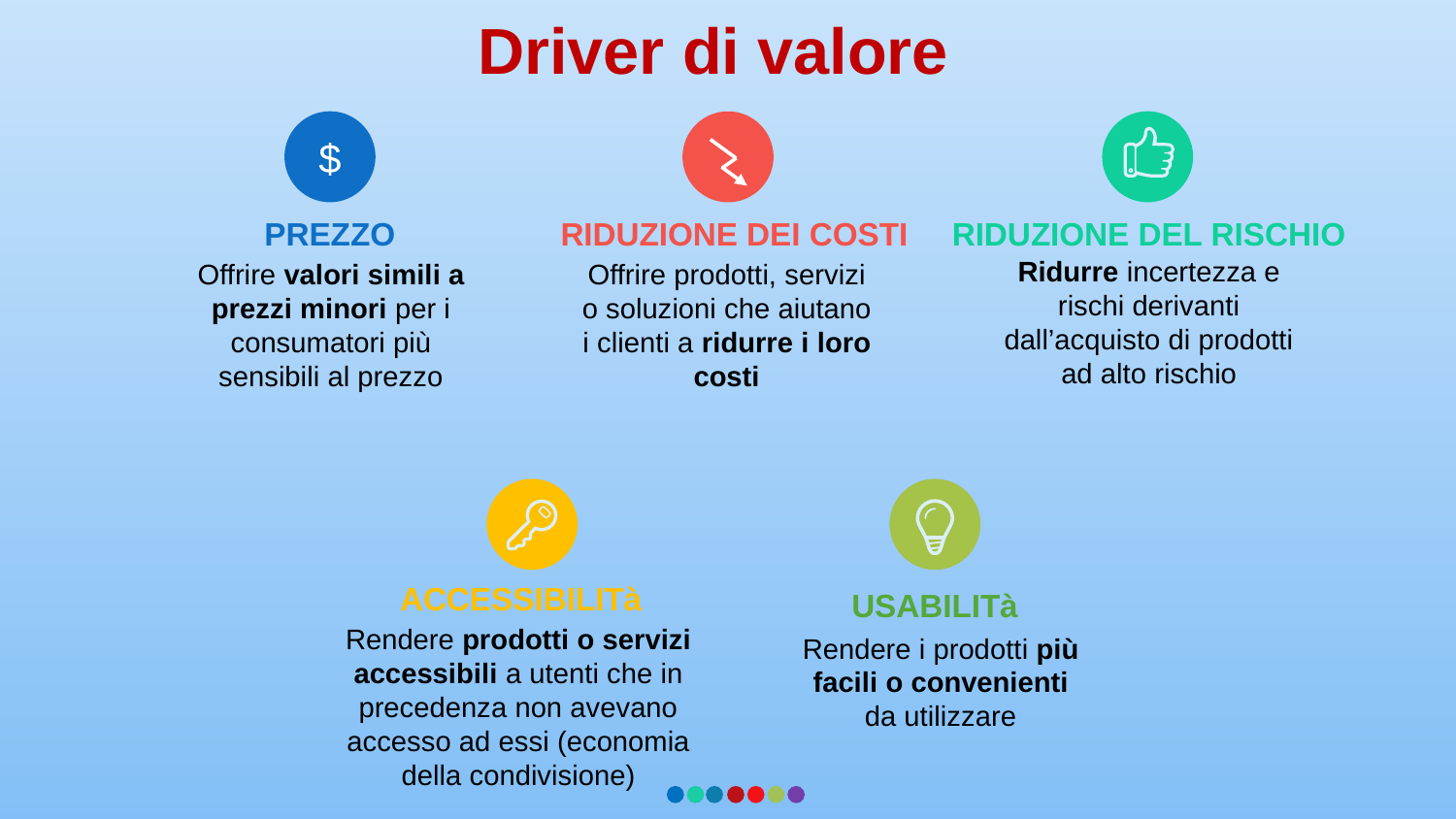

Driver di valore
$

RIDUZIONE DEI COSTI
PREZZO
RIDUZIONE DEL RISCHIO
Ridurre incertezza e rischi derivanti dall’acquisto di prodotti ad alto rischio
Offrire prodotti, servizi o soluzioni che aiutano i clienti a ridurre i loro costi
Offrire valori simili a prezzi minori per i consumatori più sensibili al prezzo

ACCESSIBILITà
USABILITà
Rendere prodotti o servizi accessibili a utenti che in precedenza non avevano accesso ad essi (economia della condivisione)
Rendere i prodotti più facili o convenienti da utilizzare